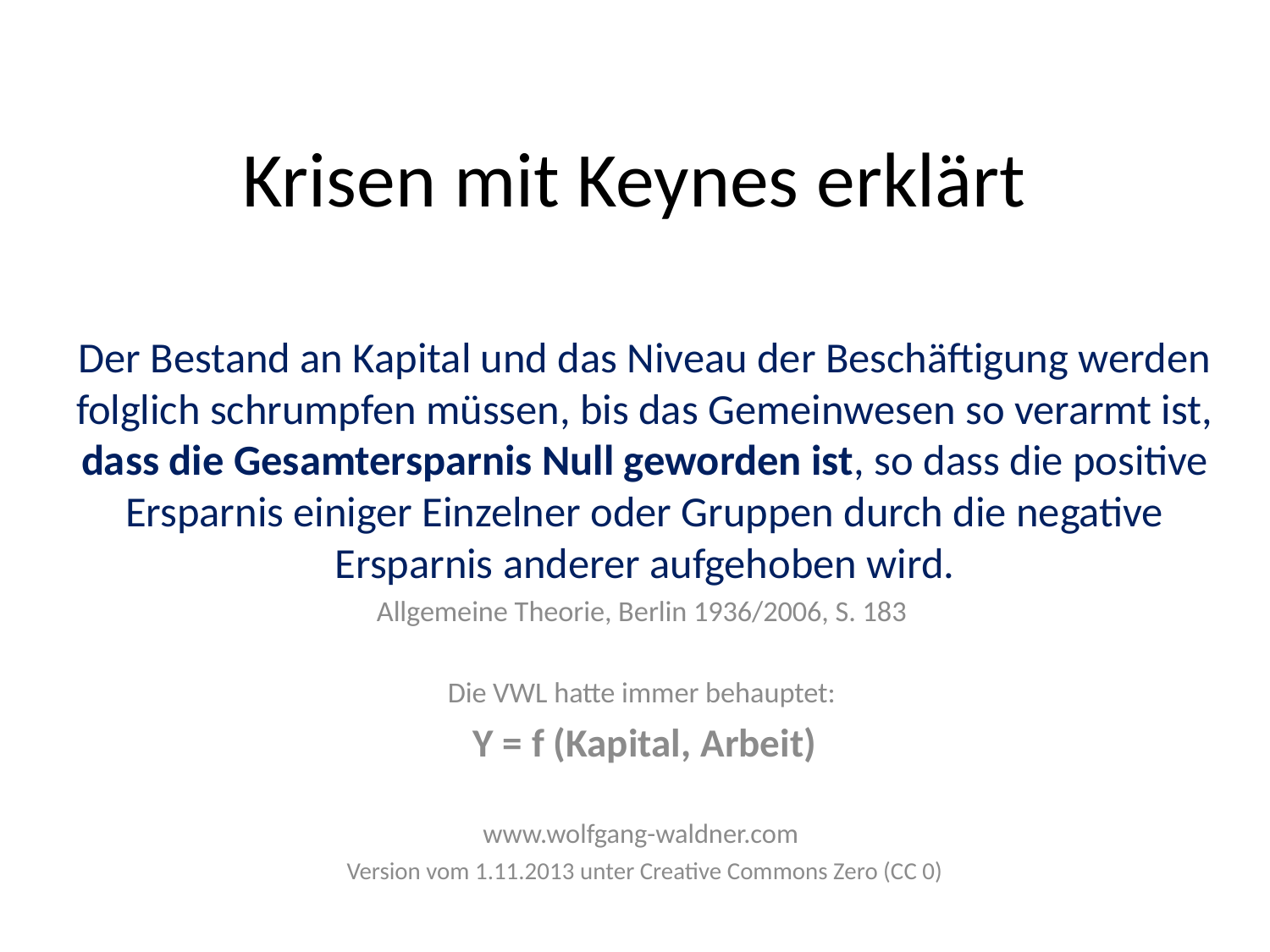

# Krisen mit Keynes erklärt

Der Bestand an Kapital und das Niveau der Beschäftigung werden folglich schrumpfen müssen, bis das Gemeinwesen so verarmt ist, dass die Gesamtersparnis Null geworden ist, so dass die positive Ersparnis einiger Einzelner oder Gruppen durch die negative Ersparnis anderer aufgehoben wird.
Allgemeine Theorie, Berlin 1936/2006, S. 183

Die VWL hatte immer behauptet:
Y = f (Kapital, Arbeit)

www.wolfgang-waldner.com
Version vom 1.11.2013 unter Creative Commons Zero (CC 0)